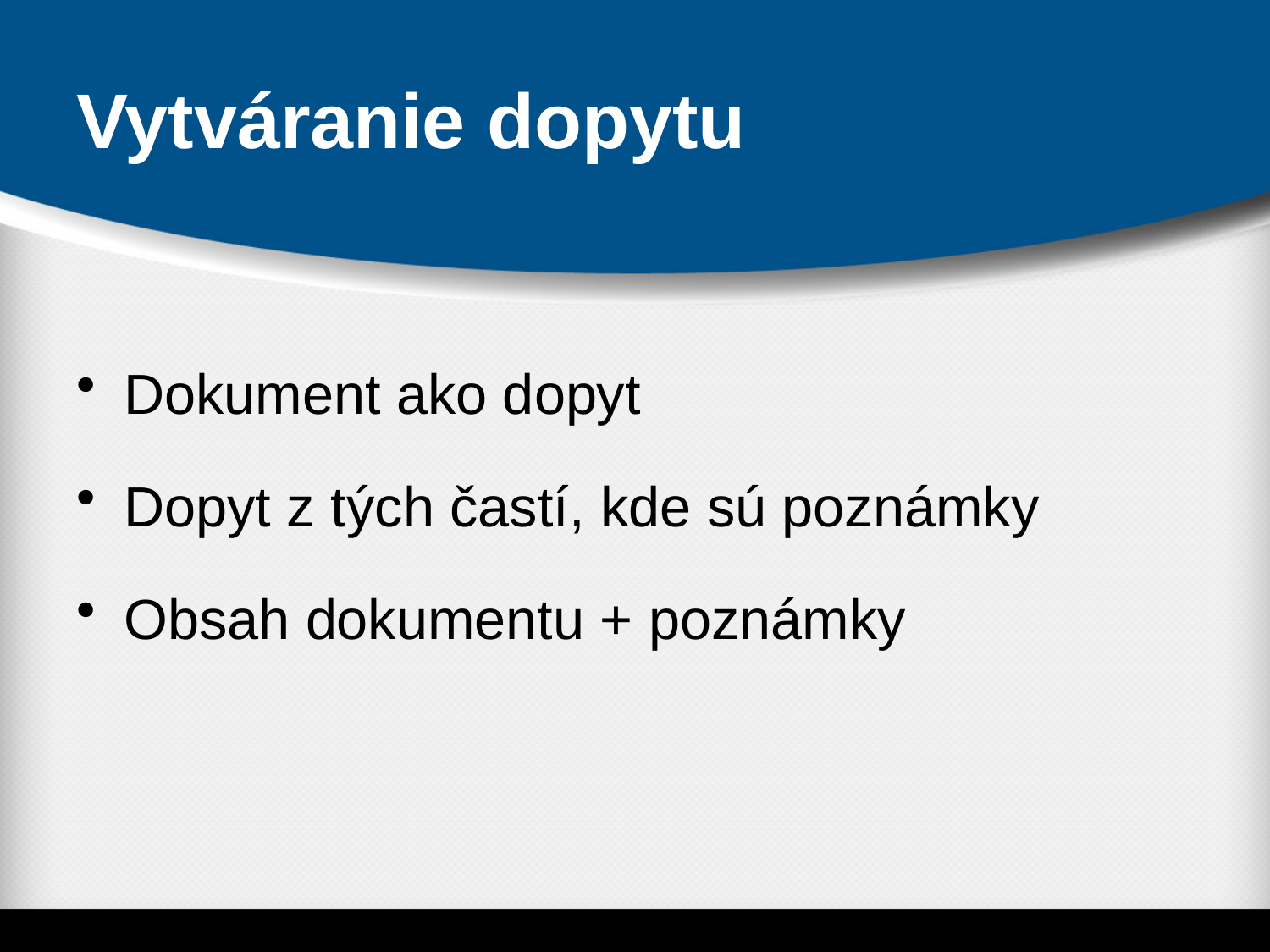

# Vytváranie dopytu
Dokument ako dopyt
Dopyt z tých častí, kde sú poznámky
Obsah dokumentu + poznámky